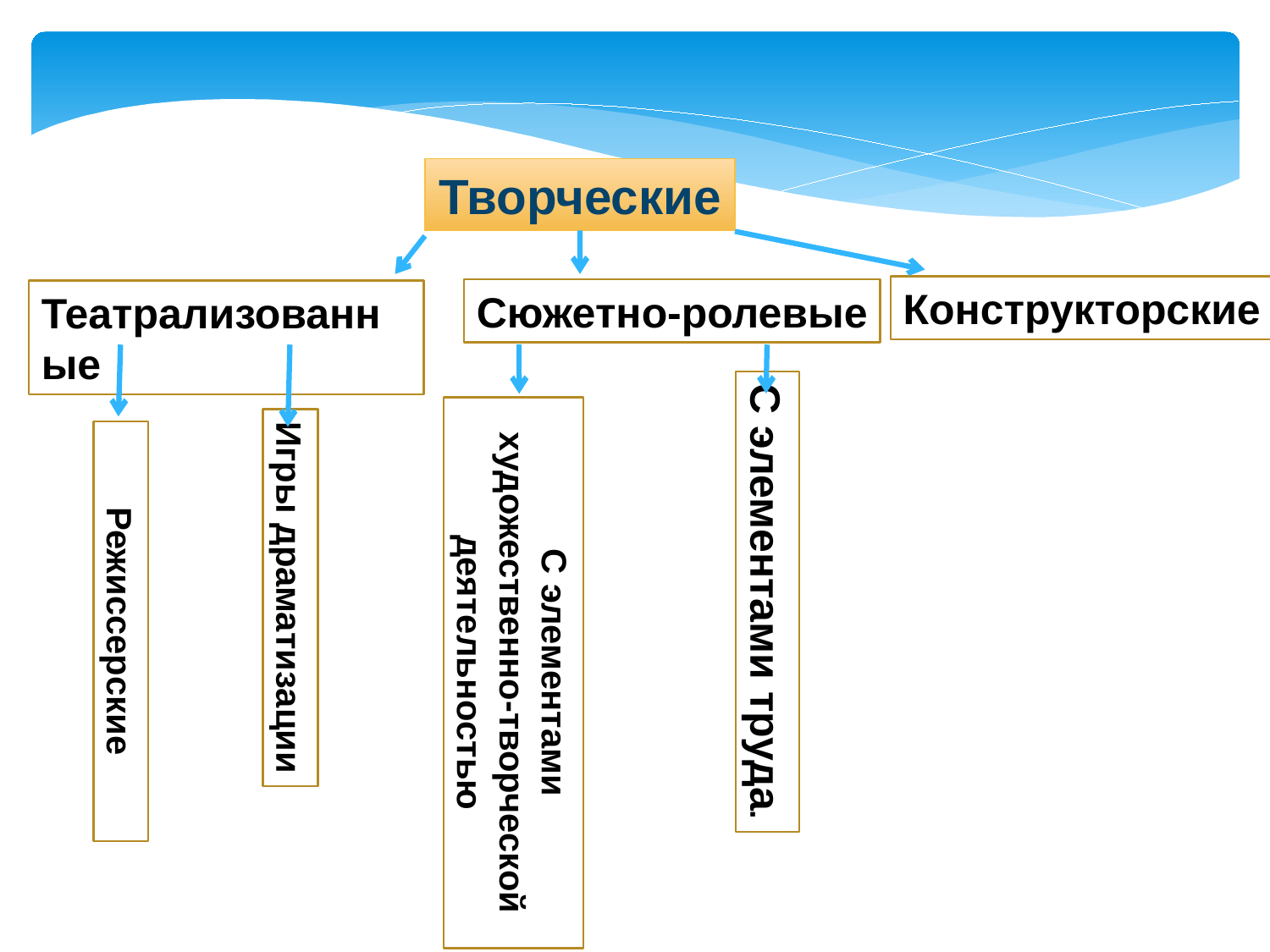

Творческие
Конструкторские
Сюжетно-ролевые
Театрализованные
С элементами труда.
Игры драматизации
Режиссерские
С элементами художественно-творческой деятельностью